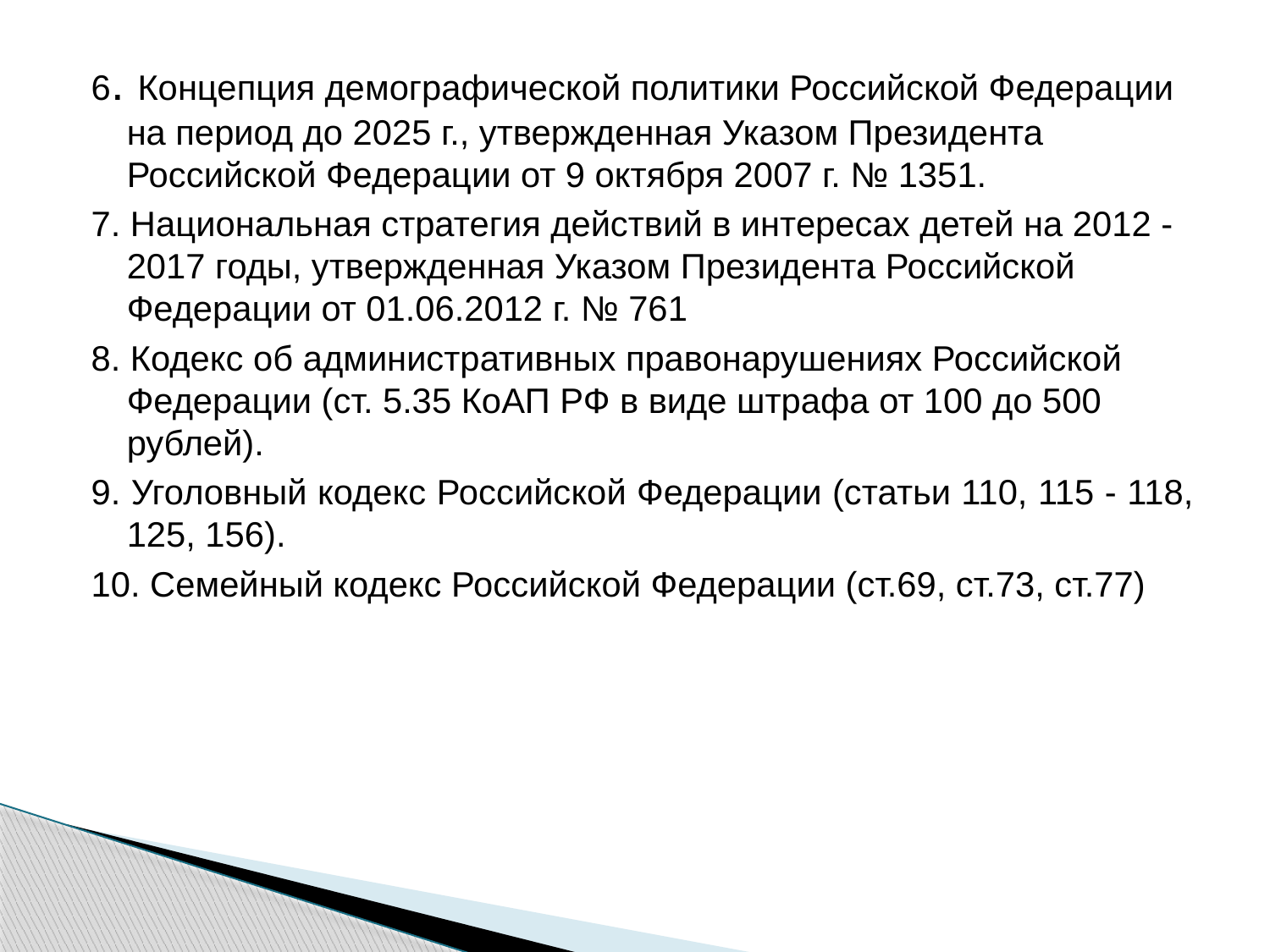

#
6. Концепция демографической политики Российской Федерации на период до 2025 г., утвержденная Указом Президента Российской Федерации от 9 октября 2007 г. № 1351.
7. Национальная стратегия действий в интересах детей на 2012 - 2017 годы, утвержденная Указом Президента Российской Федерации от 01.06.2012 г. № 761
8. Кодекс об административных правонарушениях Российской Федерации (ст. 5.35 КоАП РФ в виде штрафа от 100 до 500 рублей).
9. Уголовный кодекс Российской Федерации (статьи 110, 115 - 118, 125, 156).
10. Семейный кодекс Российской Федерации (ст.69, ст.73, ст.77)